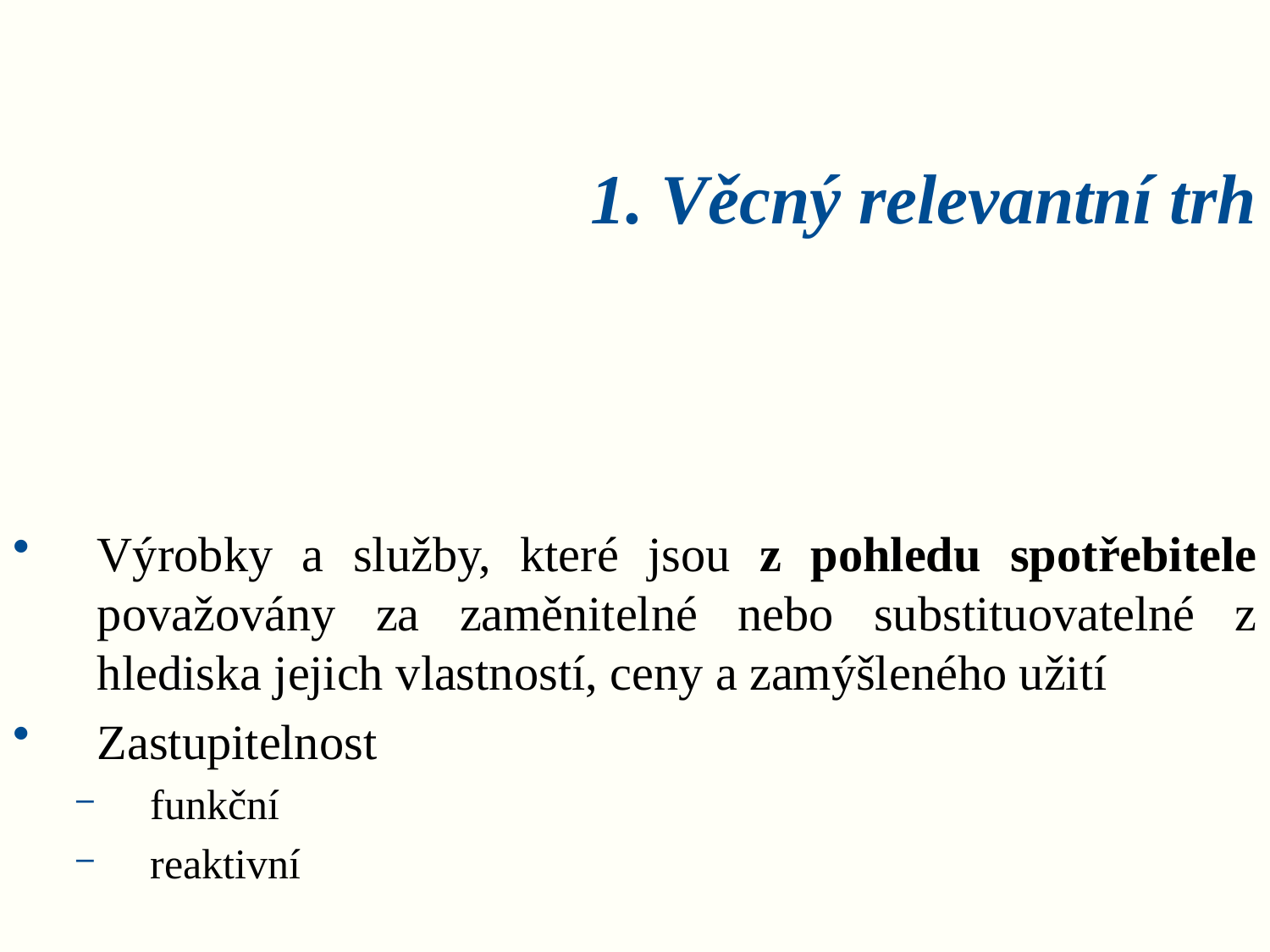

# 1. Věcný relevantní trh
Výrobky a služby, které jsou z pohledu spotřebitele považovány za zaměnitelné nebo substituovatelné z hlediska jejich vlastností, ceny a zamýšleného užití
Zastupitelnost
funkční
reaktivní